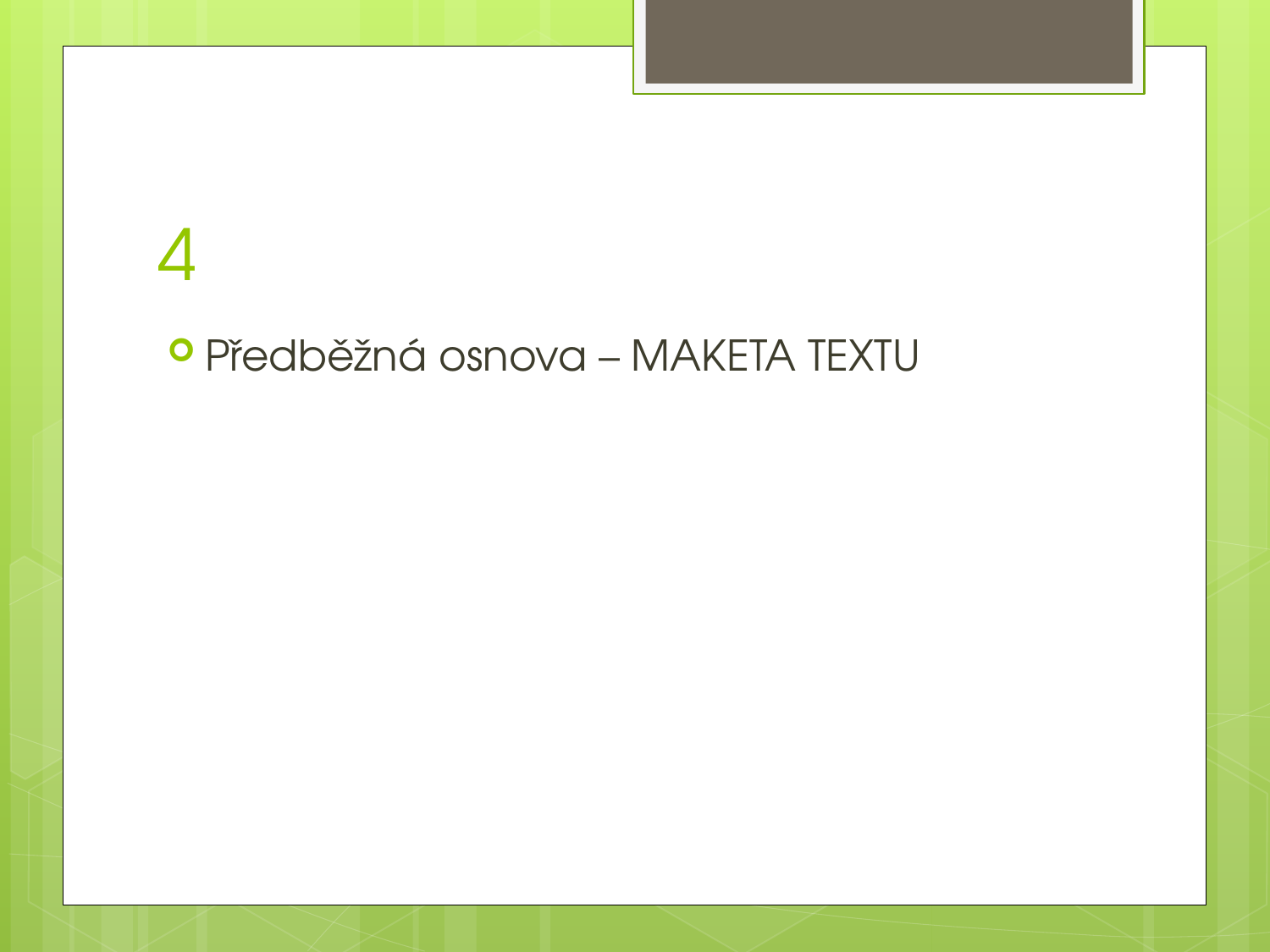

# 4
Předběžná osnova – MAKETA TEXTU